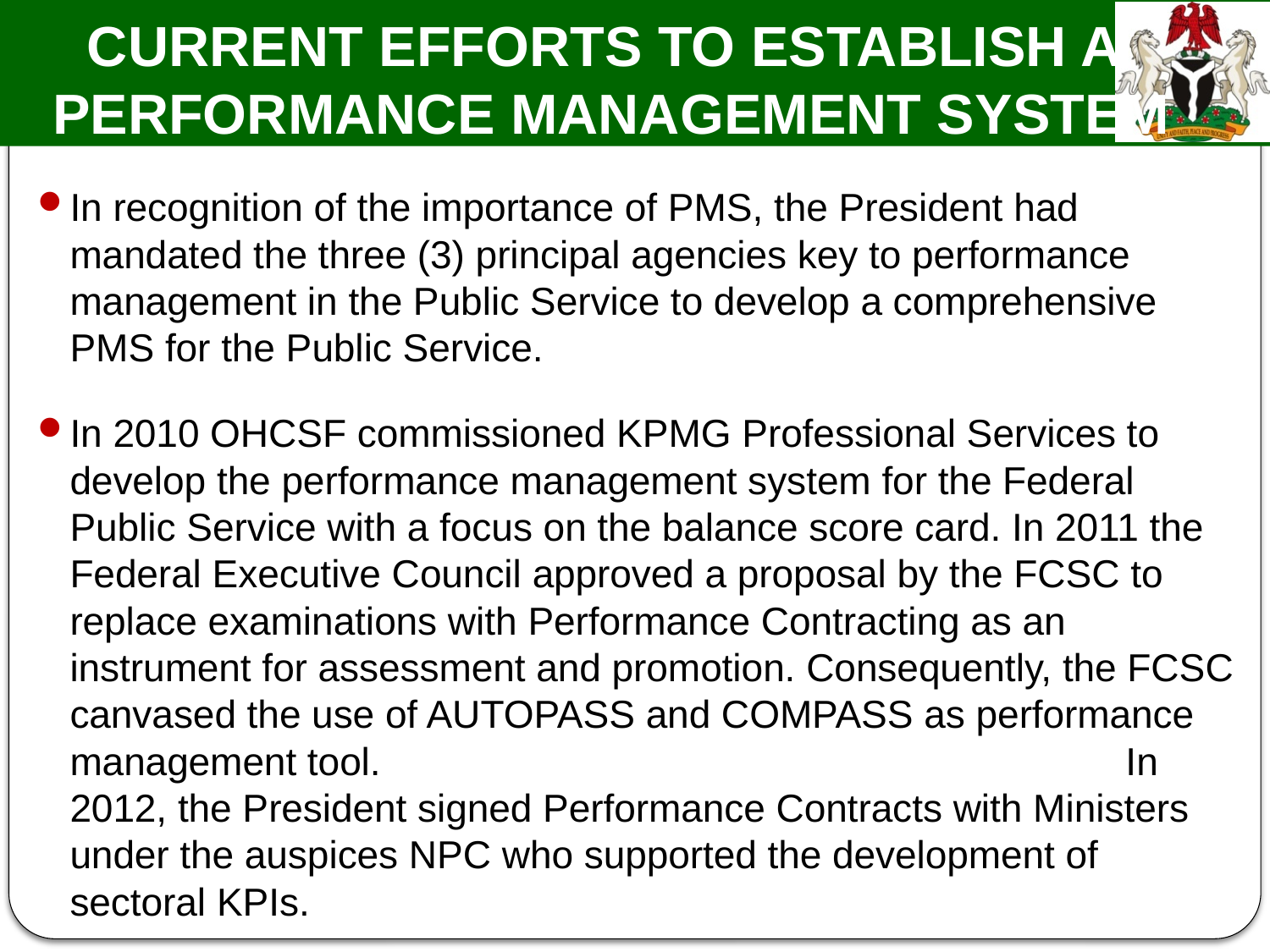

# CURRENT EFFORTS TO ESTABLISH A PERFORMANCE MANAGEMENT SYSTEM
In recognition of the importance of PMS, the President had mandated the three (3) principal agencies key to performance management in the Public Service to develop a comprehensive PMS for the Public Service.

In 2010 OHCSF commissioned KPMG Professional Services to develop the performance management system for the Federal Public Service with a focus on the balance score card. In 2011 the Federal Executive Council approved a proposal by the FCSC to replace examinations with Performance Contracting as an instrument for assessment and promotion. Consequently, the FCSC canvased the use of AUTOPASS and COMPASS as performance management tool.                                                                     In 2012, the President signed Performance Contracts with Ministers under the auspices NPC who supported the development of sectoral KPIs.